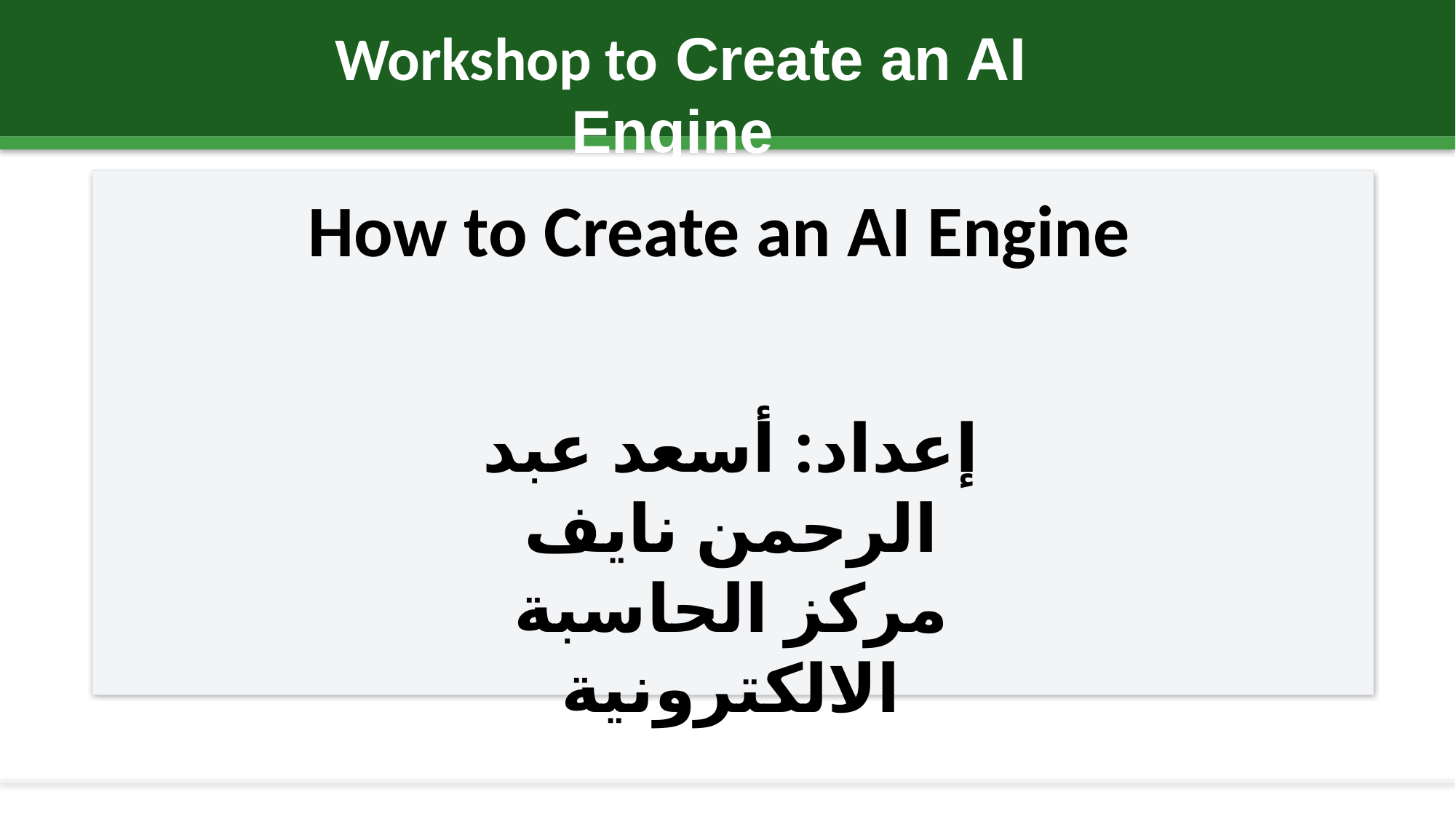

Workshop to Create an AI Engine

How to Create an AI Engine
إعداد: أسعد عبد الرحمن نايف
مركز الحاسبة الالكترونية